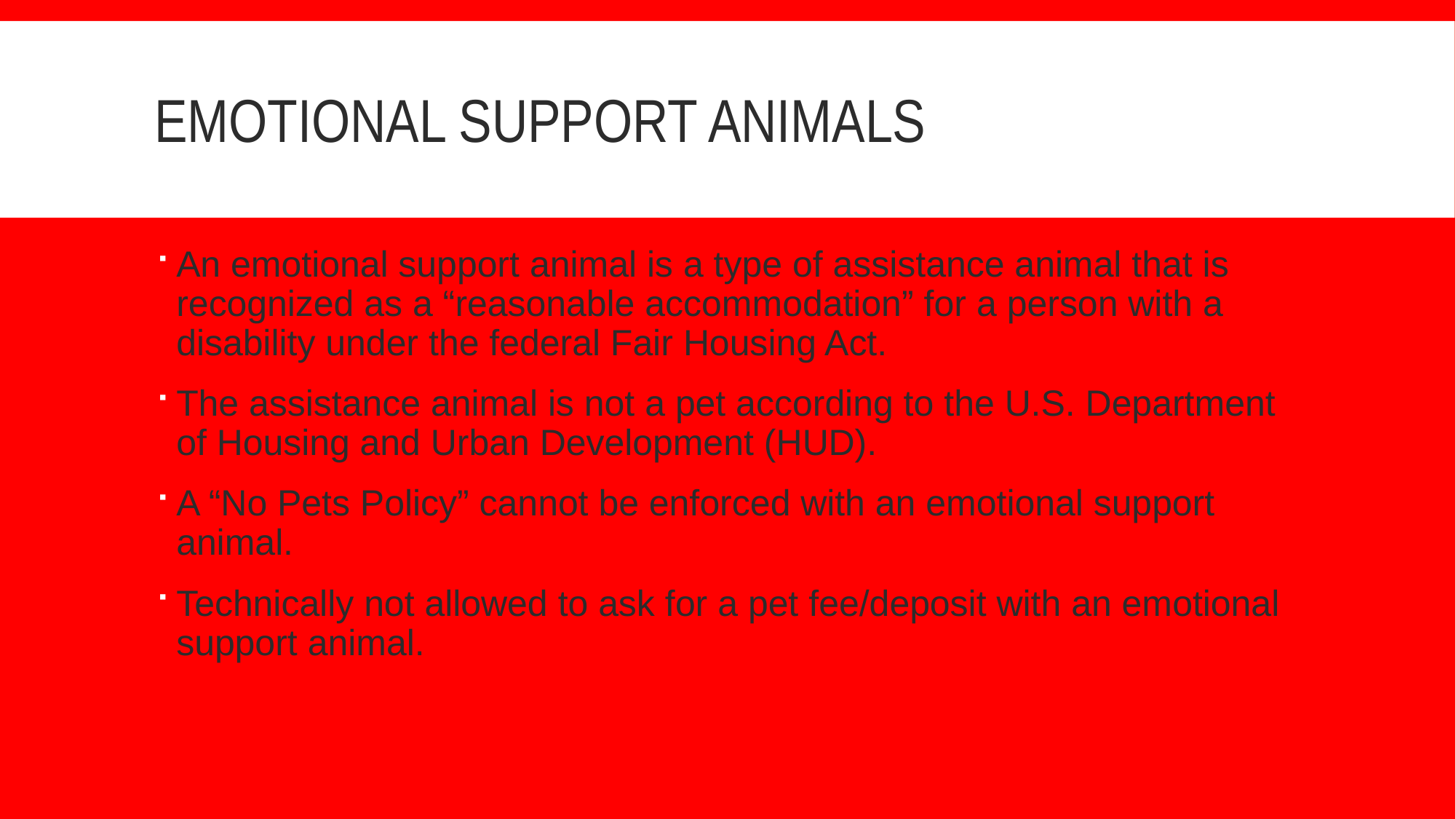

# Emotional support animals
An emotional support animal is a type of assistance animal that is recognized as a “reasonable accommodation” for a person with a disability under the federal Fair Housing Act.
The assistance animal is not a pet according to the U.S. Department of Housing and Urban Development (HUD).
A “No Pets Policy” cannot be enforced with an emotional support animal.
Technically not allowed to ask for a pet fee/deposit with an emotional support animal.